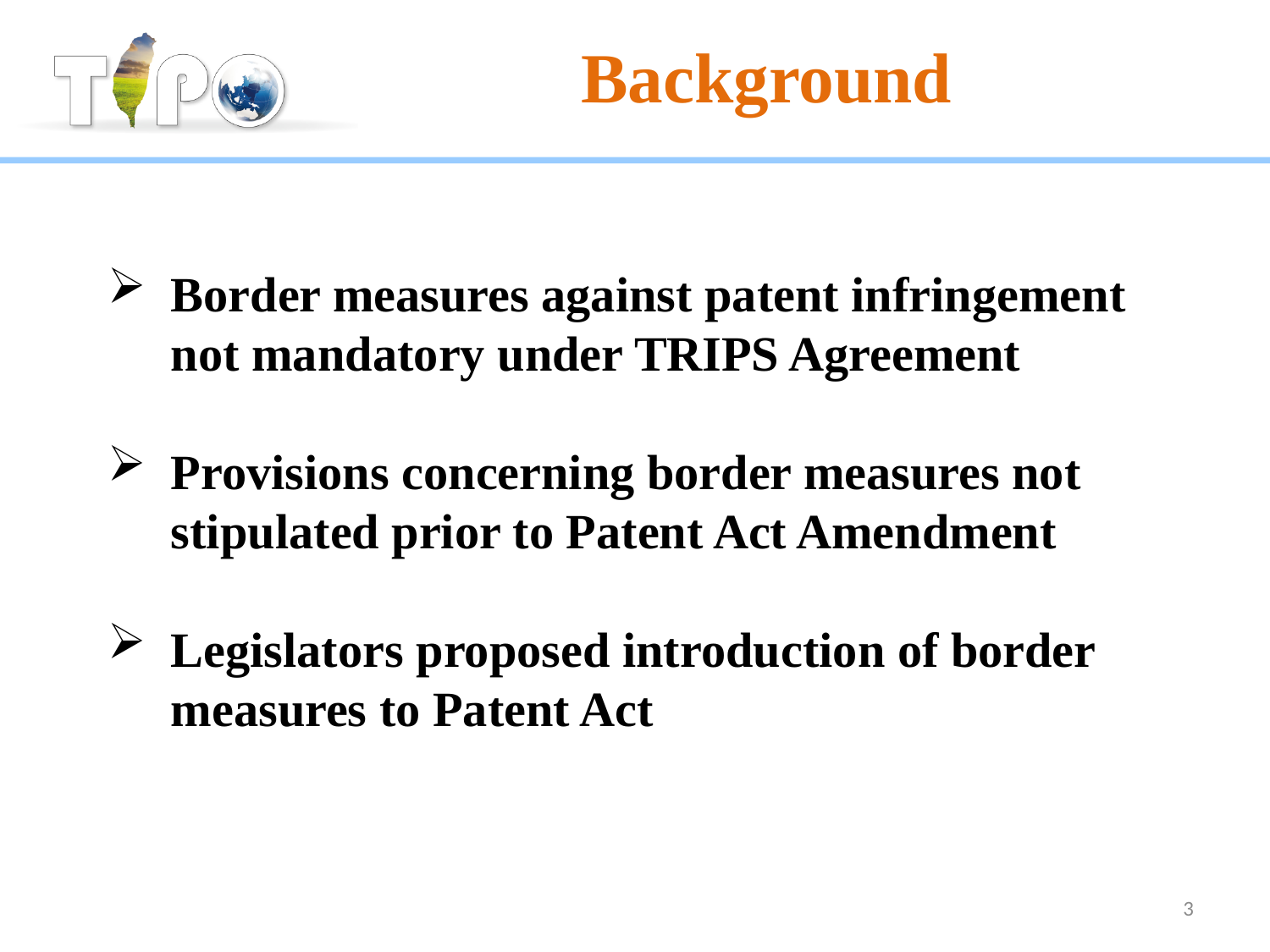

# Background
Border measures against patent infringement not mandatory under TRIPS Agreement

Provisions concerning border measures not stipulated prior to Patent Act Amendment

Legislators proposed introduction of border measures to Patent Act

3